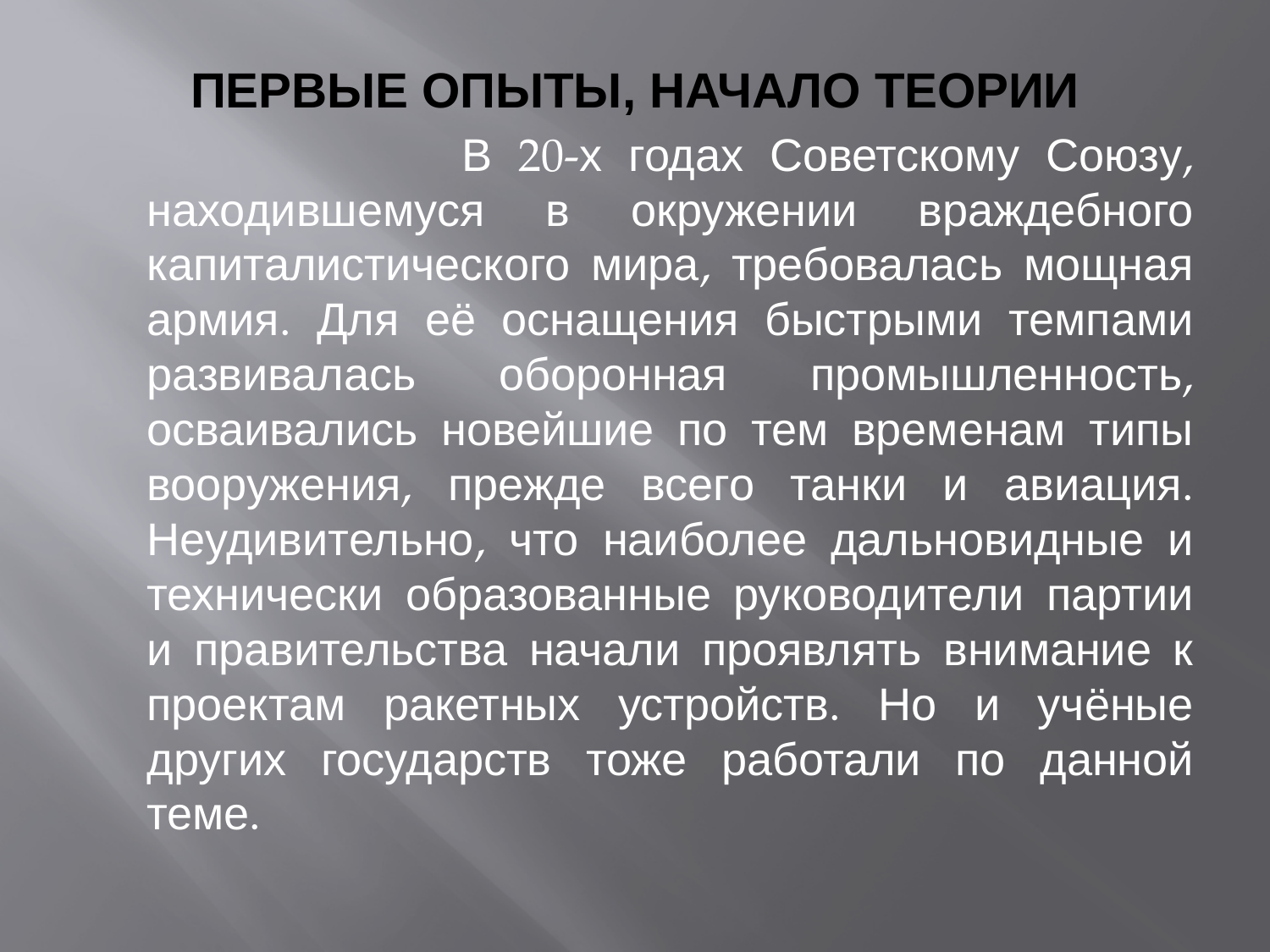

# ПЕРВЫЕ ОПЫТЫ, НАЧАЛО ТЕОРИИ
              В 20-х годах Советскому Союзу, находившемуся в окружении враждебного капиталистического мира, требовалась мощная армия. Для её оснащения быстрыми темпами развивалась оборонная промышленность, осваивались новейшие по тем временам типы вооружения, прежде всего танки и авиация. Неудивительно, что наиболее дальновидные и технически образованные руководители партии и правительства начали проявлять внимание к проектам ракетных устройств. Но и учёные других государств тоже работали по данной теме.